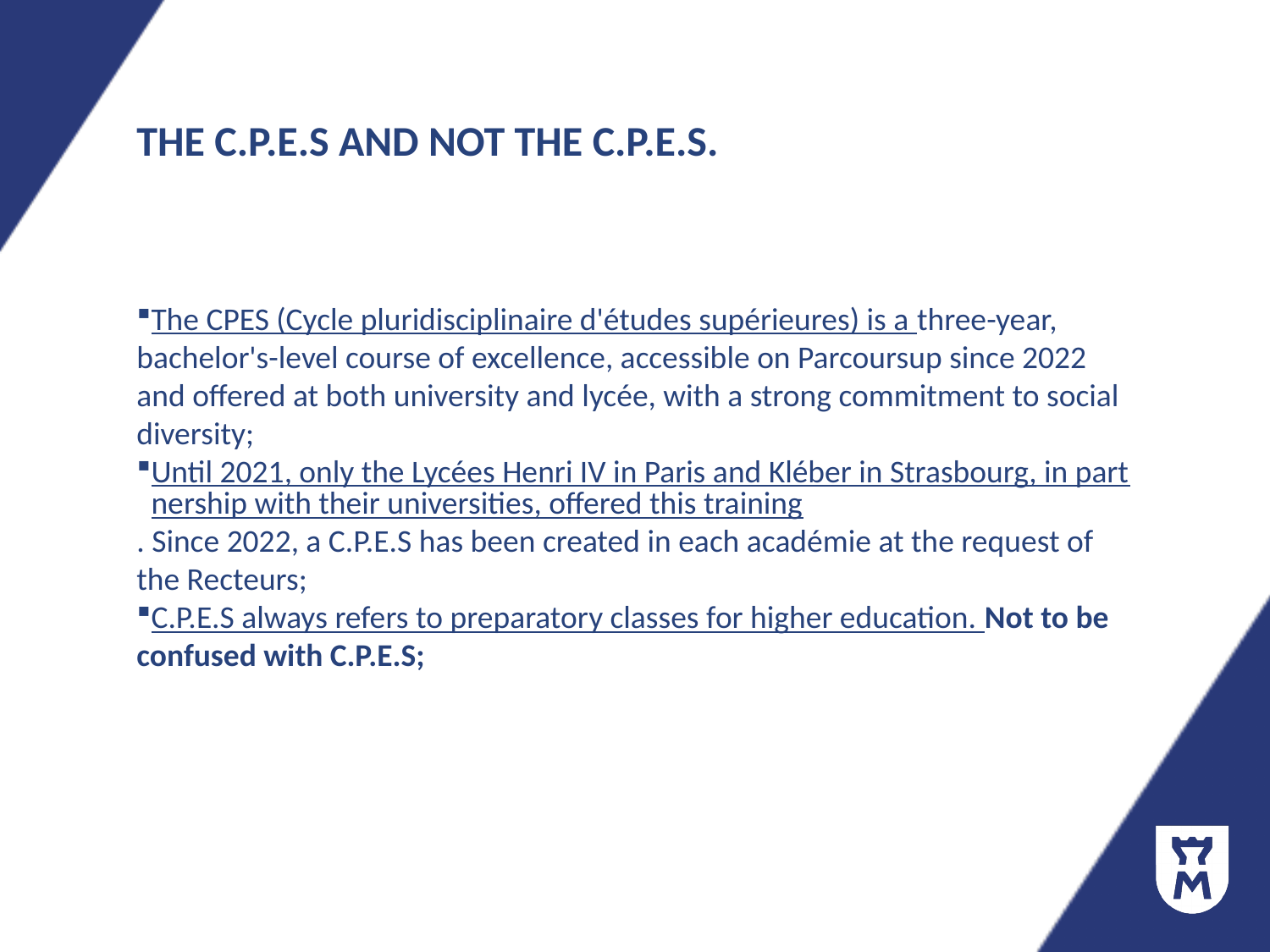

# The C.P.E.S and not the C.P.E.S.
The CPES (Cycle pluridisciplinaire d'études supérieures) is a three-year, bachelor's-level course of excellence, accessible on Parcoursup since 2022 and offered at both university and lycée, with a strong commitment to social diversity;
Until 2021, only the Lycées Henri IV in Paris and Kléber in Strasbourg, in partnership with their universities, offered this training. Since 2022, a C.P.E.S has been created in each académie at the request of the Recteurs;
C.P.E.S always refers to preparatory classes for higher education. Not to be confused with C.P.E.S;